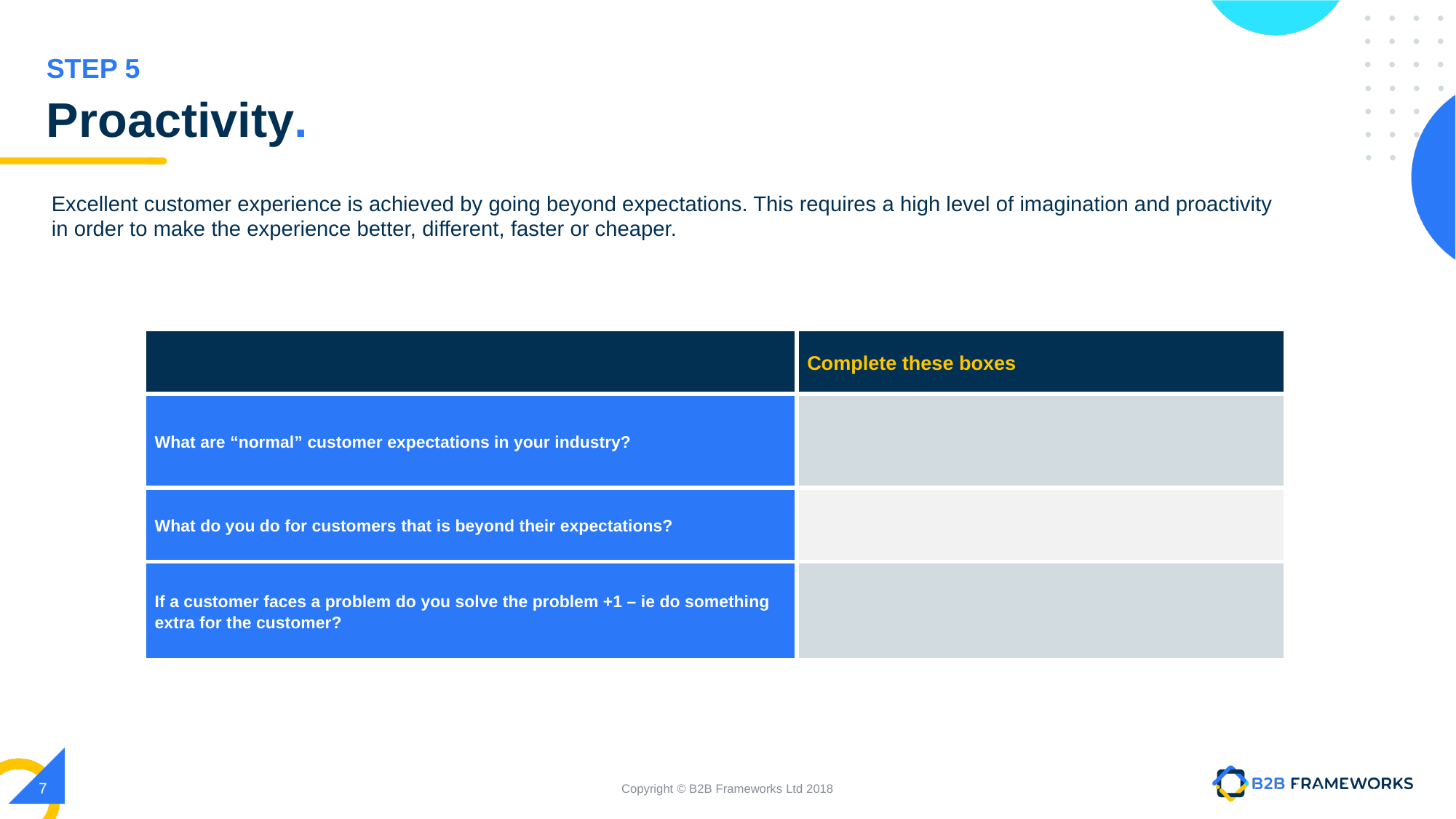

# Proactivity.
Excellent customer experience is achieved by going beyond expectations. This requires a high level of imagination and proactivity in order to make the experience better, different, faster or cheaper.
|  | Complete these boxes |
| --- | --- |
| What are “normal” customer expectations in your industry? |  |
| What do you do for customers that is beyond their expectations? |  |
| If a customer faces a problem do you solve the problem +1 – ie do something extra for the customer? |  |
7
Copyright © B2B Frameworks Ltd 2018